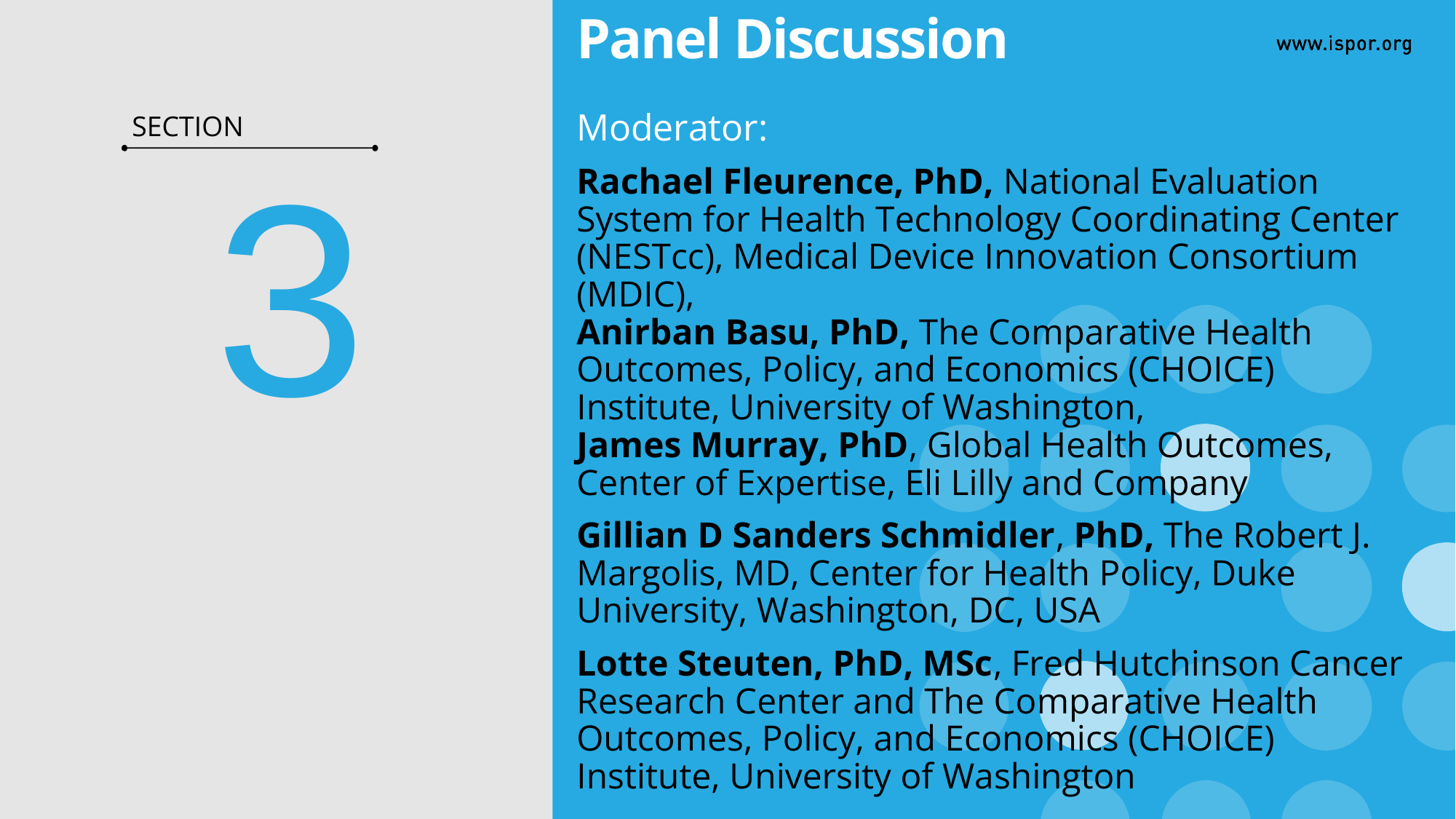

# Panel Discussion
SECTION
Moderator:
Rachael Fleurence, PhD, National Evaluation System for Health Technology Coordinating Center (NESTcc), Medical Device Innovation Consortium (MDIC),
Anirban Basu, PhD, The Comparative Health Outcomes, Policy, and Economics (CHOICE) Institute, University of Washington,
James Murray, PhD, Global Health Outcomes, Center of Expertise, Eli Lilly and Company
Gillian D Sanders Schmidler, PhD, The Robert J. Margolis, MD, Center for Health Policy, Duke University, Washington, DC, USA
Lotte Steuten, PhD, MSc, Fred Hutchinson Cancer Research Center and The Comparative Health Outcomes, Policy, and Economics (CHOICE) Institute, University of Washington

3